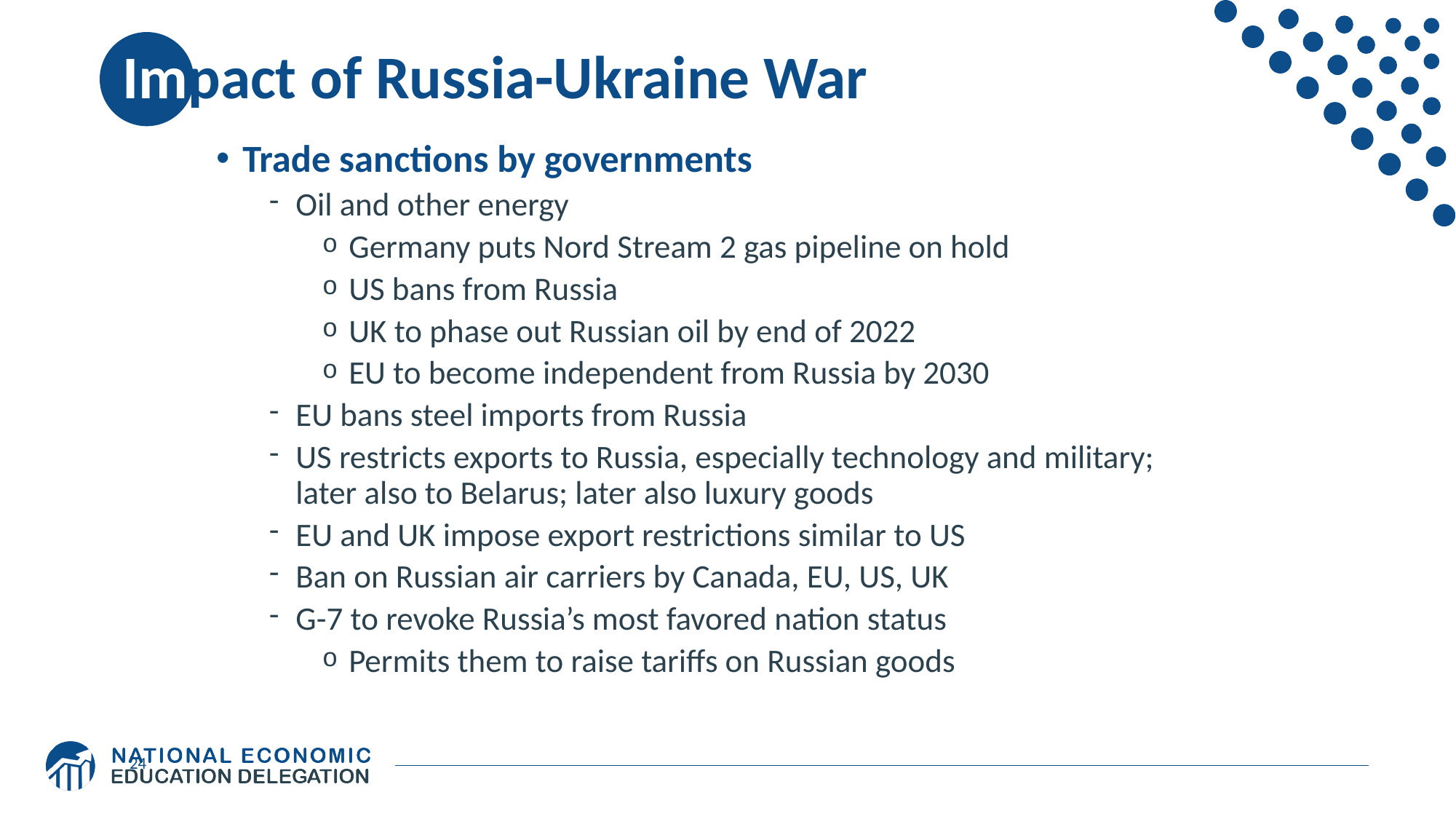

# Impact of Russia-Ukraine War
Trade sanctions by governments
Oil and other energy
Germany puts Nord Stream 2 gas pipeline on hold
US bans from Russia
UK to phase out Russian oil by end of 2022
EU to become independent from Russia by 2030
EU bans steel imports from Russia
US restricts exports to Russia, especially technology and military; later also to Belarus; later also luxury goods
EU and UK impose export restrictions similar to US
Ban on Russian air carriers by Canada, EU, US, UK
G-7 to revoke Russia’s most favored nation status
Permits them to raise tariffs on Russian goods
24